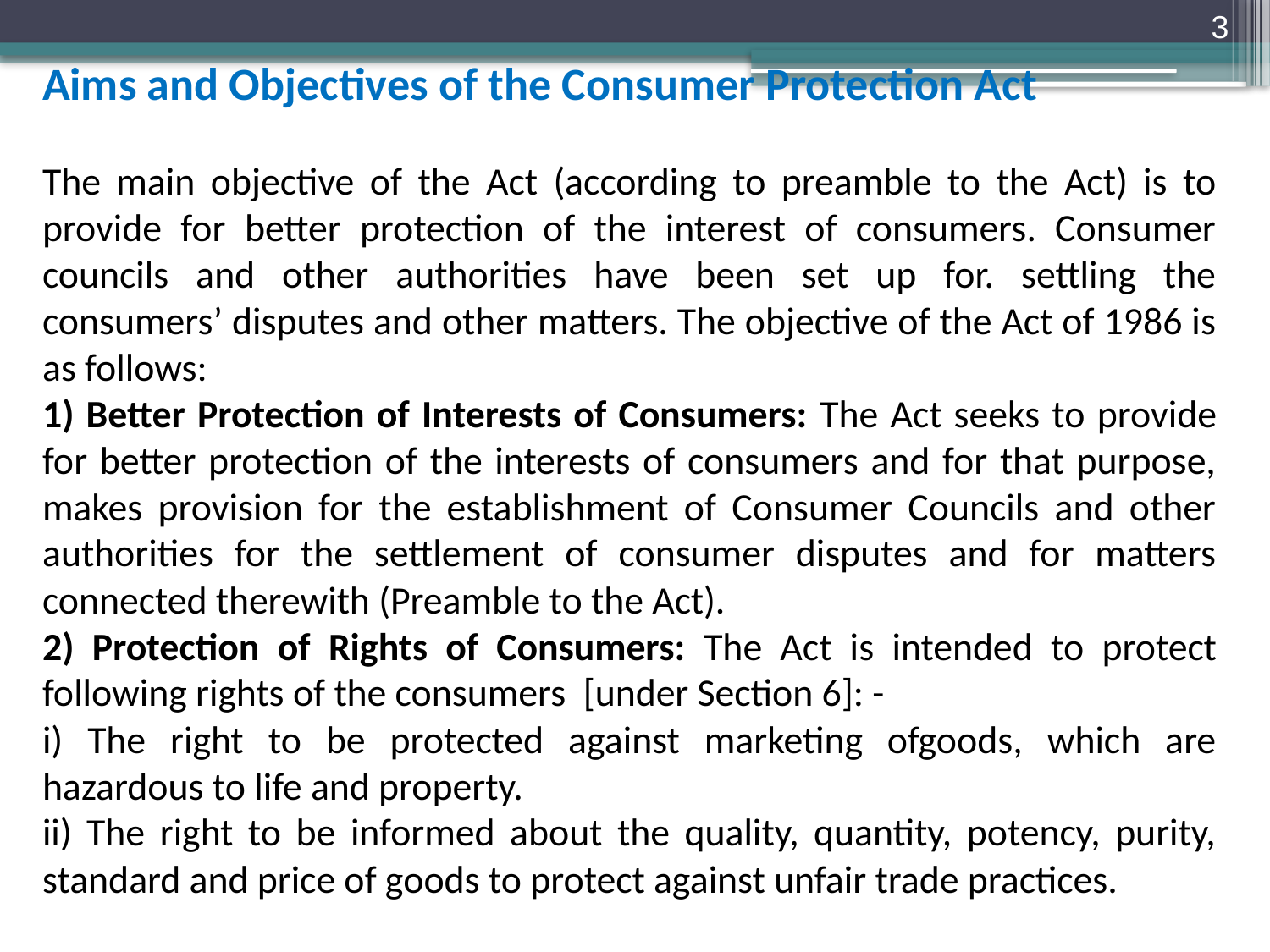

3
Aims and Objectives of the Consumer Protection Act

The main objective of the Act (according to preamble to the Act) is to provide for better protection of the interest of consumers. Consumer councils and other authorities have been set up for. settling the consumers’ disputes and other matters. The objective of the Act of 1986 is as follows:
1) Better Protection of Interests of Consumers: The Act seeks to provide for better protection of the interests of consumers and for that purpose, makes provision for the establishment of Consumer Councils and other authorities for the settlement of consumer disputes and for matters connected therewith (Preamble to the Act).
2) Protection of Rights of Consumers: The Act is intended to protect following rights of the consumers  [under Section 6]: -
i) The right to be protected against marketing ofgoods, which are hazardous to life and property.
ii) The right to be informed about the quality, quantity, potency, purity, standard and price of goods to protect against unfair trade practices.